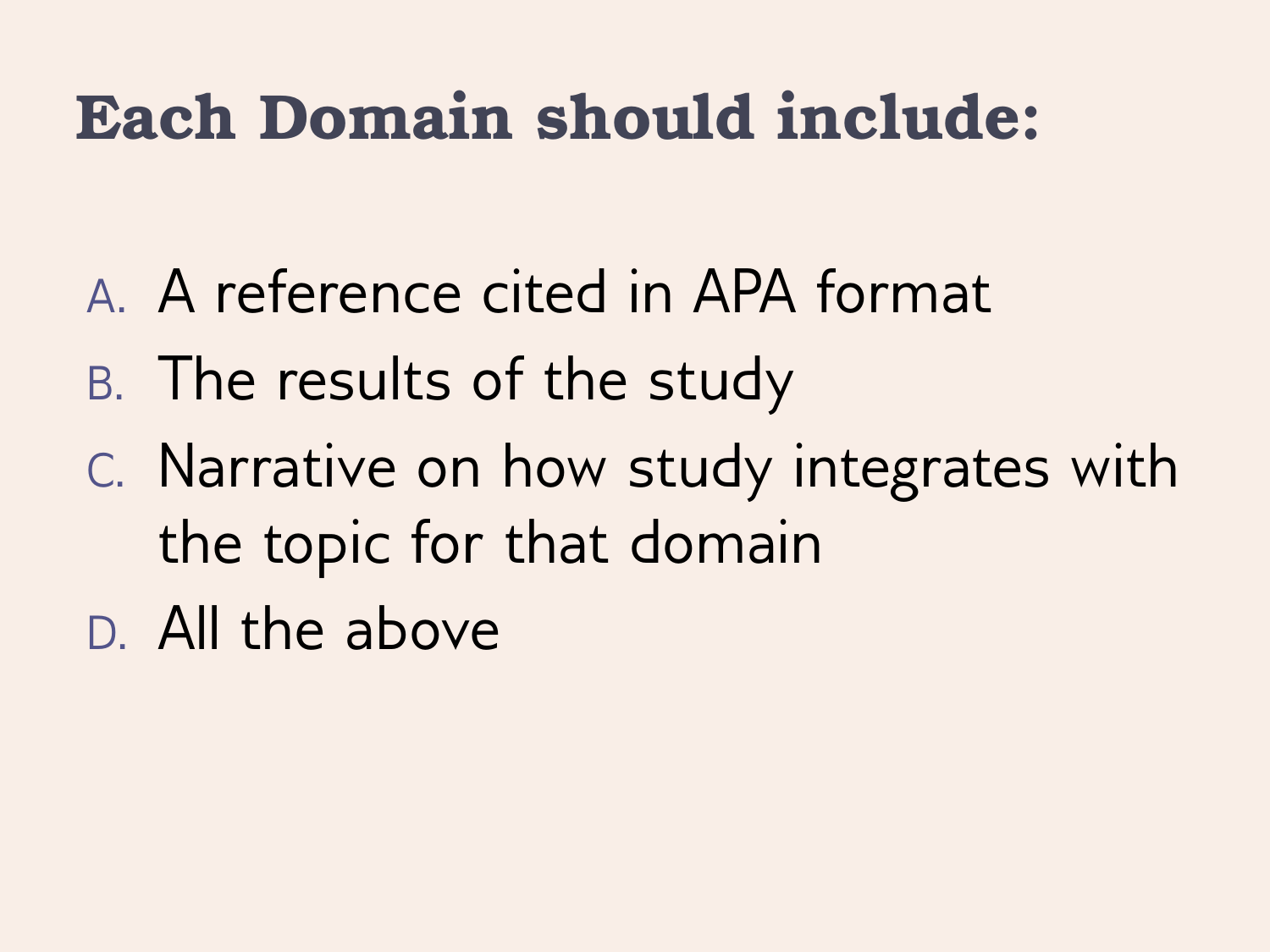

# Each Domain should include:
A reference cited in APA format
The results of the study
Narrative on how study integrates with the topic for that domain
All the above